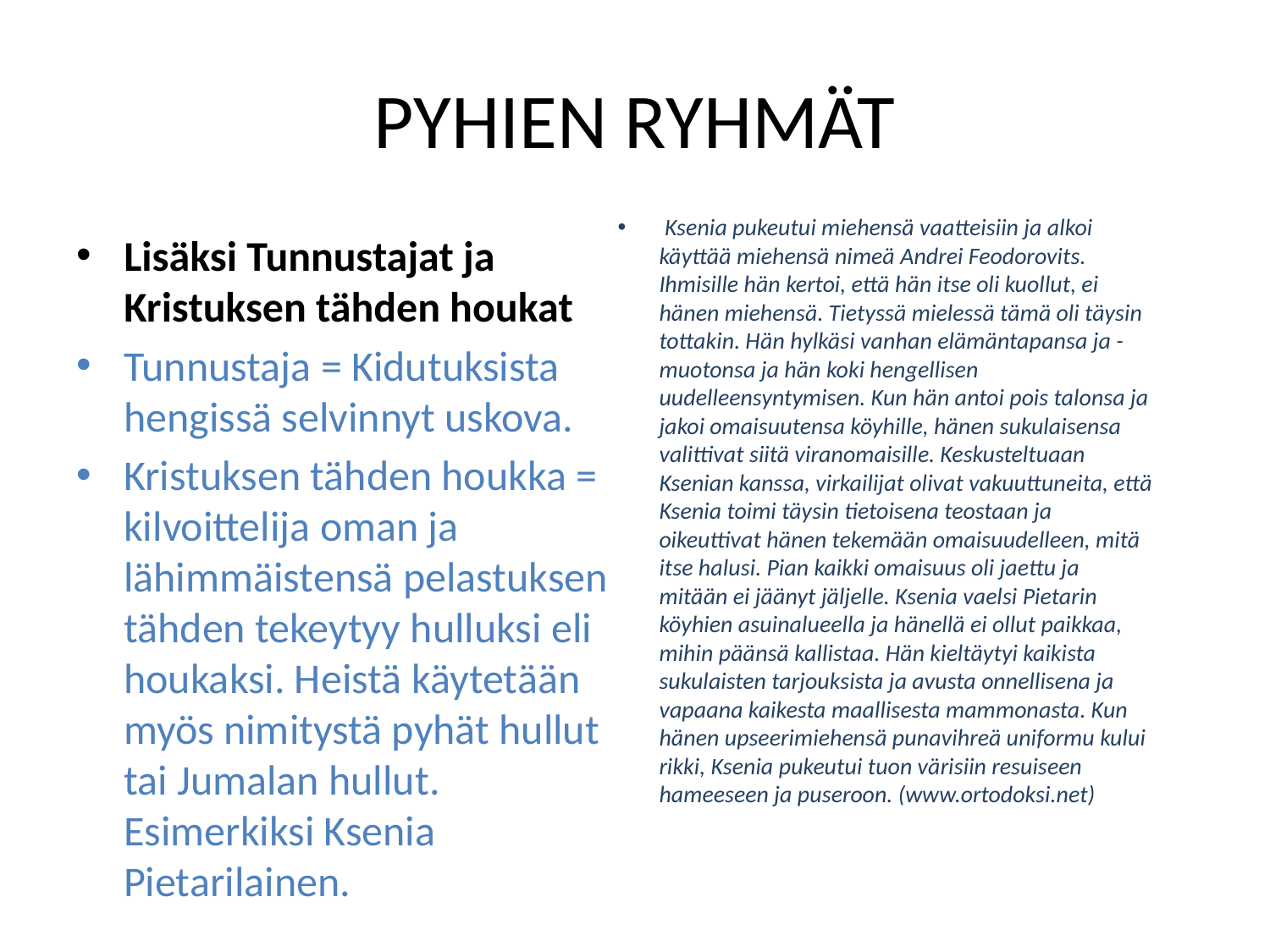

# PYHIEN RYHMÄT
 Ksenia pukeutui miehensä vaatteisiin ja alkoi käyttää miehensä nimeä Andrei Feodorovits. Ihmisille hän kertoi, että hän itse oli kuollut, ei hänen miehensä. Tietyssä mielessä tämä oli täysin tottakin. Hän hylkäsi vanhan elämäntapansa ja -muotonsa ja hän koki hengellisen uudelleensyntymisen. Kun hän antoi pois talonsa ja jakoi omaisuutensa köyhille, hänen sukulaisensa valittivat siitä viranomaisille. Keskusteltuaan Ksenian kanssa, virkailijat olivat vakuuttuneita, että Ksenia toimi täysin tietoisena teostaan ja oikeuttivat hänen tekemään omaisuudelleen, mitä itse halusi. Pian kaikki omaisuus oli jaettu ja mitään ei jäänyt jäljelle. Ksenia vaelsi Pietarin köyhien asuinalueella ja hänellä ei ollut paikkaa, mihin päänsä kallistaa. Hän kieltäytyi kaikista sukulaisten tarjouksista ja avusta onnellisena ja vapaana kaikesta maallisesta mammonasta. Kun hänen upseerimiehensä punavihreä uniformu kului rikki, Ksenia pukeutui tuon värisiin resuiseen hameeseen ja puseroon. (www.ortodoksi.net)
Lisäksi Tunnustajat ja Kristuksen tähden houkat
Tunnustaja = Kidutuksista hengissä selvinnyt uskova.
Kristuksen tähden houkka = kilvoittelija oman ja lähimmäistensä pelastuksen tähden tekeytyy hulluksi eli houkaksi. Heistä käytetään myös nimitystä pyhät hullut tai Jumalan hullut. Esimerkiksi Ksenia Pietarilainen.